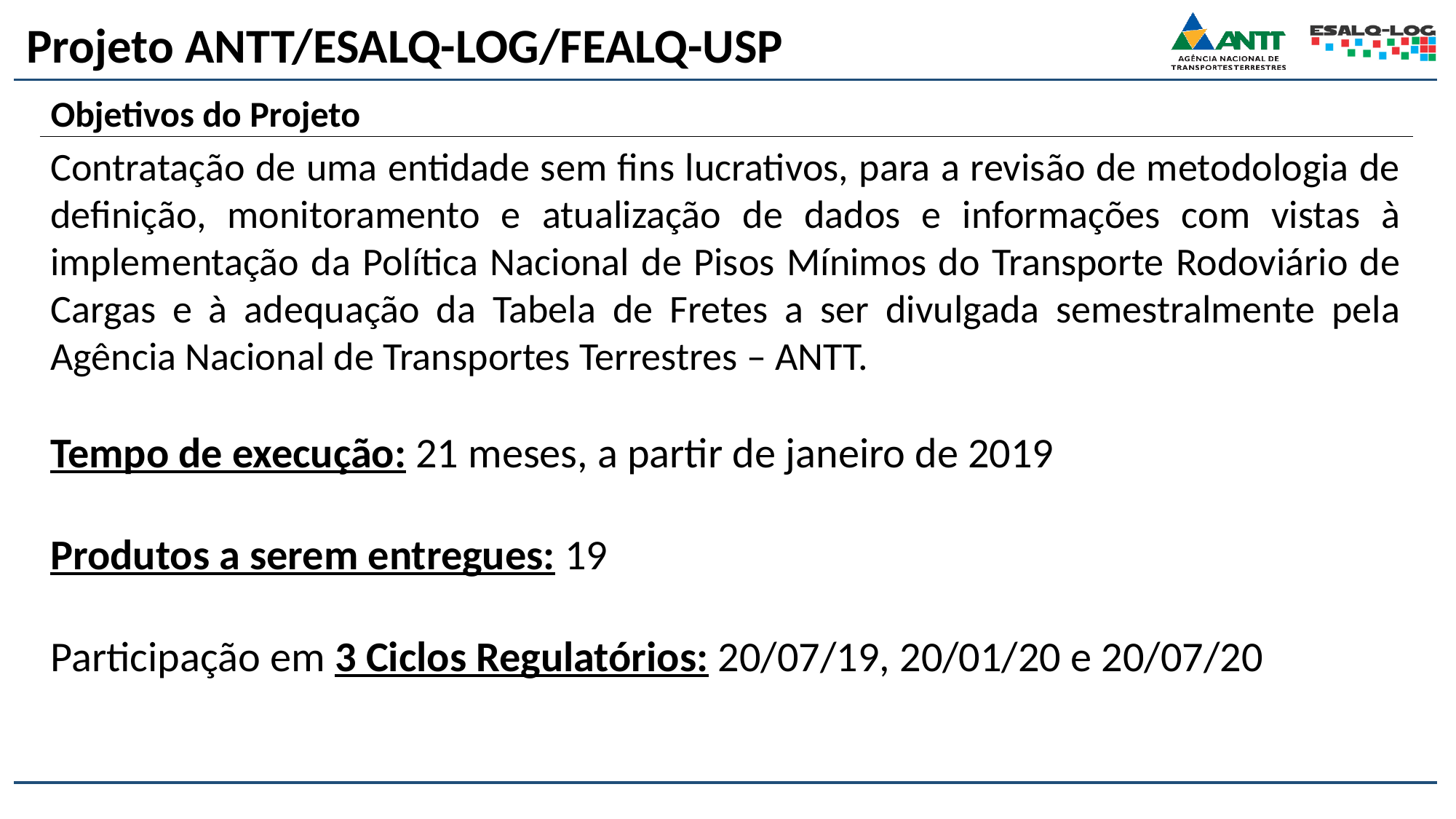

# Projeto ANTT/ESALQ-LOG/FEALQ-USP
Objetivos do Projeto
Contratação de uma entidade sem fins lucrativos, para a revisão de metodologia de definição, monitoramento e atualização de dados e informações com vistas à implementação da Política Nacional de Pisos Mínimos do Transporte Rodoviário de Cargas e à adequação da Tabela de Fretes a ser divulgada semestralmente pela Agência Nacional de Transportes Terrestres – ANTT.

Tempo de execução: 21 meses, a partir de janeiro de 2019

Produtos a serem entregues: 19

Participação em 3 Ciclos Regulatórios: 20/07/19, 20/01/20 e 20/07/20